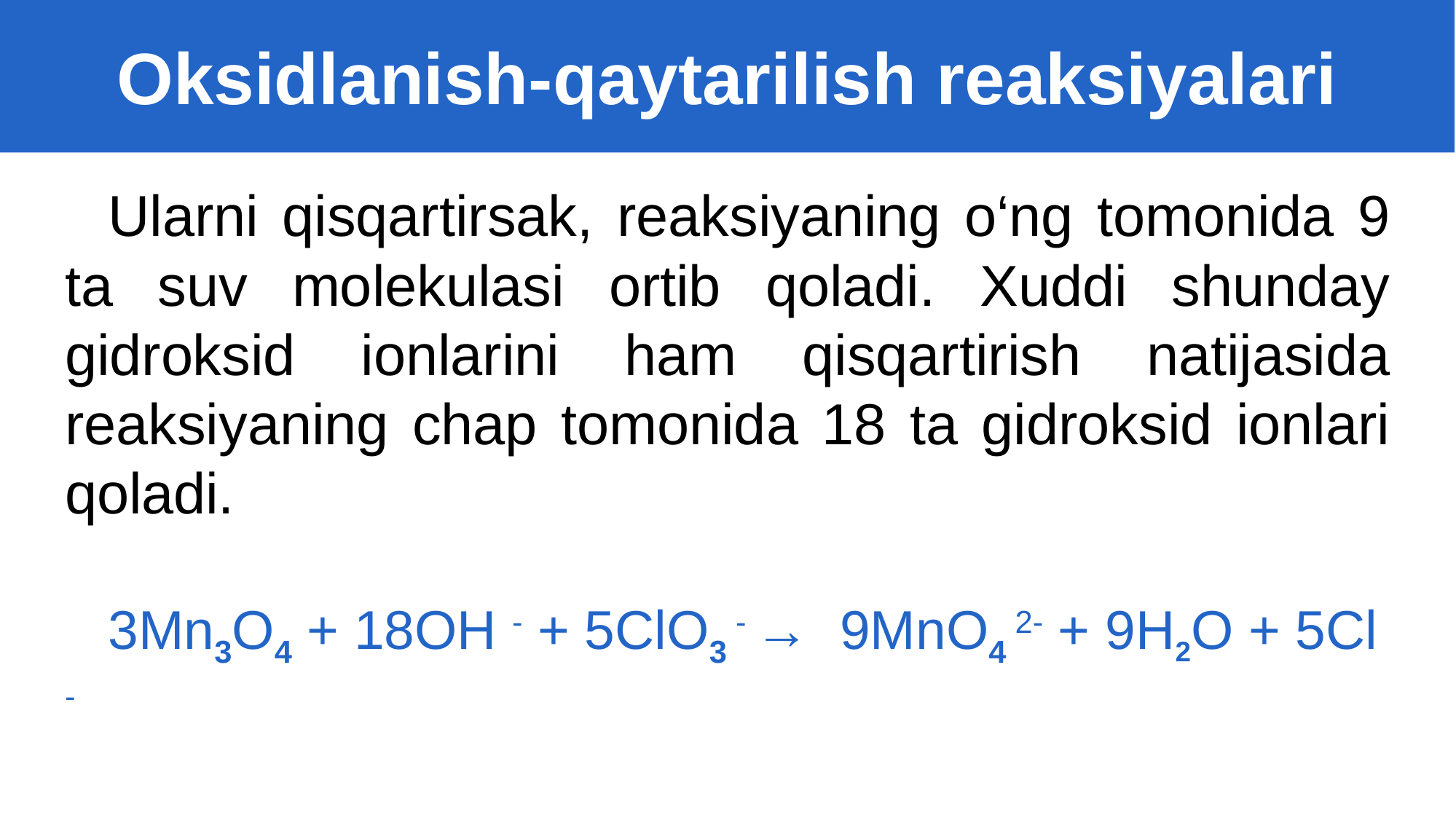

Oksidlanish-qaytarilish reaksiyalari

Ularni qisqartirsak, reaksiyaning o‘ng tomonida 9 ta suv molekulasi ortib qoladi. Xuddi shunday gidroksid ionlarini ham qisqartirish natijasida reaksiyaning chap tomonida 18 ta gidroksid ionlari qoladi.

3Mn3O4 + 18OH - + 5ClO3 - →  9MnO4 2- + 9H2O + 5Cl -